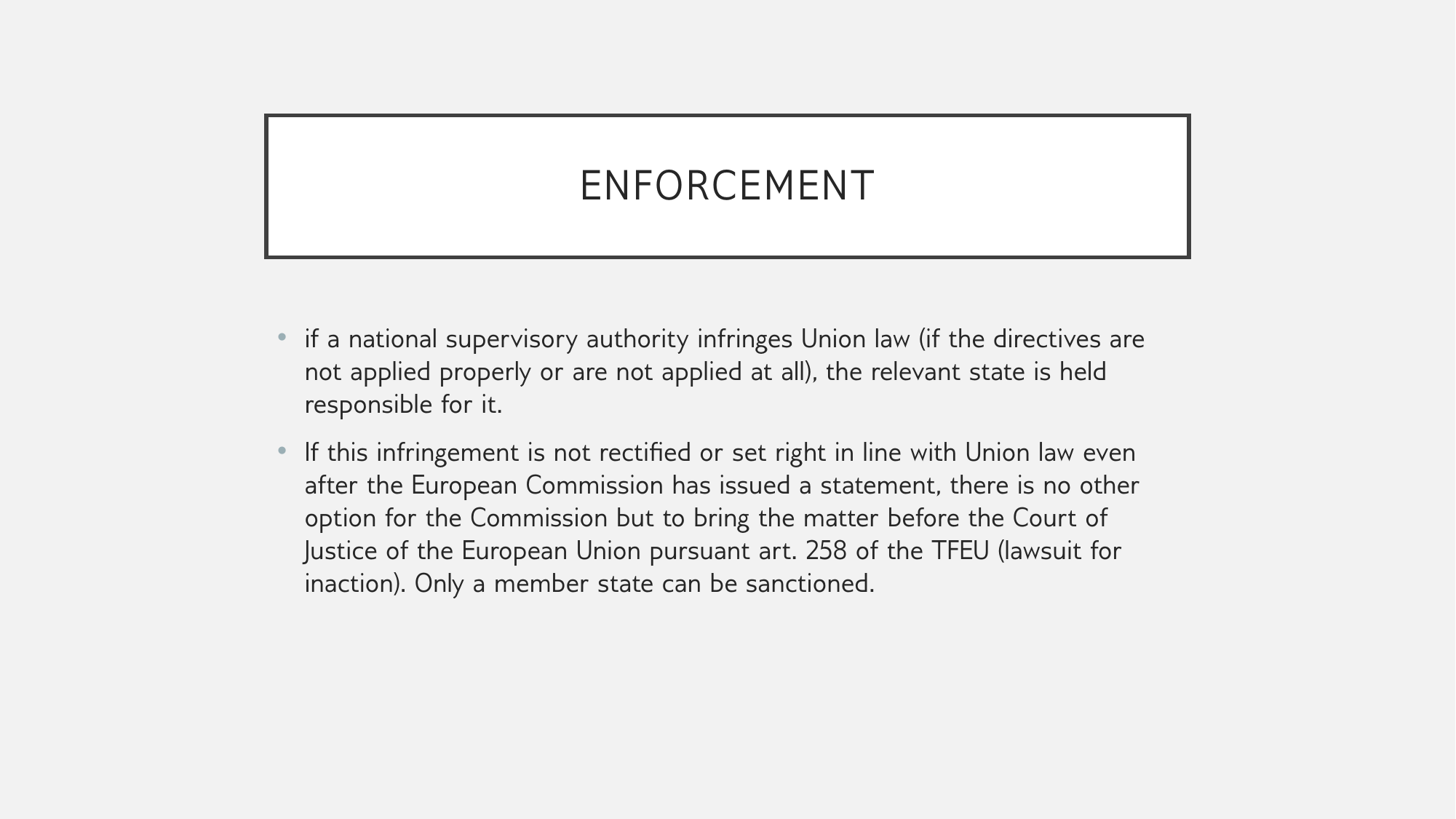

# Enforcement
if a national supervisory authority infringes Union law (if the directives are not applied properly or are not applied at all), the relevant state is held responsible for it.
If this infringement is not rectified or set right in line with Union law even after the European Commission has issued a statement, there is no other option for the Commission but to bring the matter before the Court of Justice of the European Union pursuant art. 258 of the TFEU (lawsuit for inaction). Only a member state can be sanctioned.